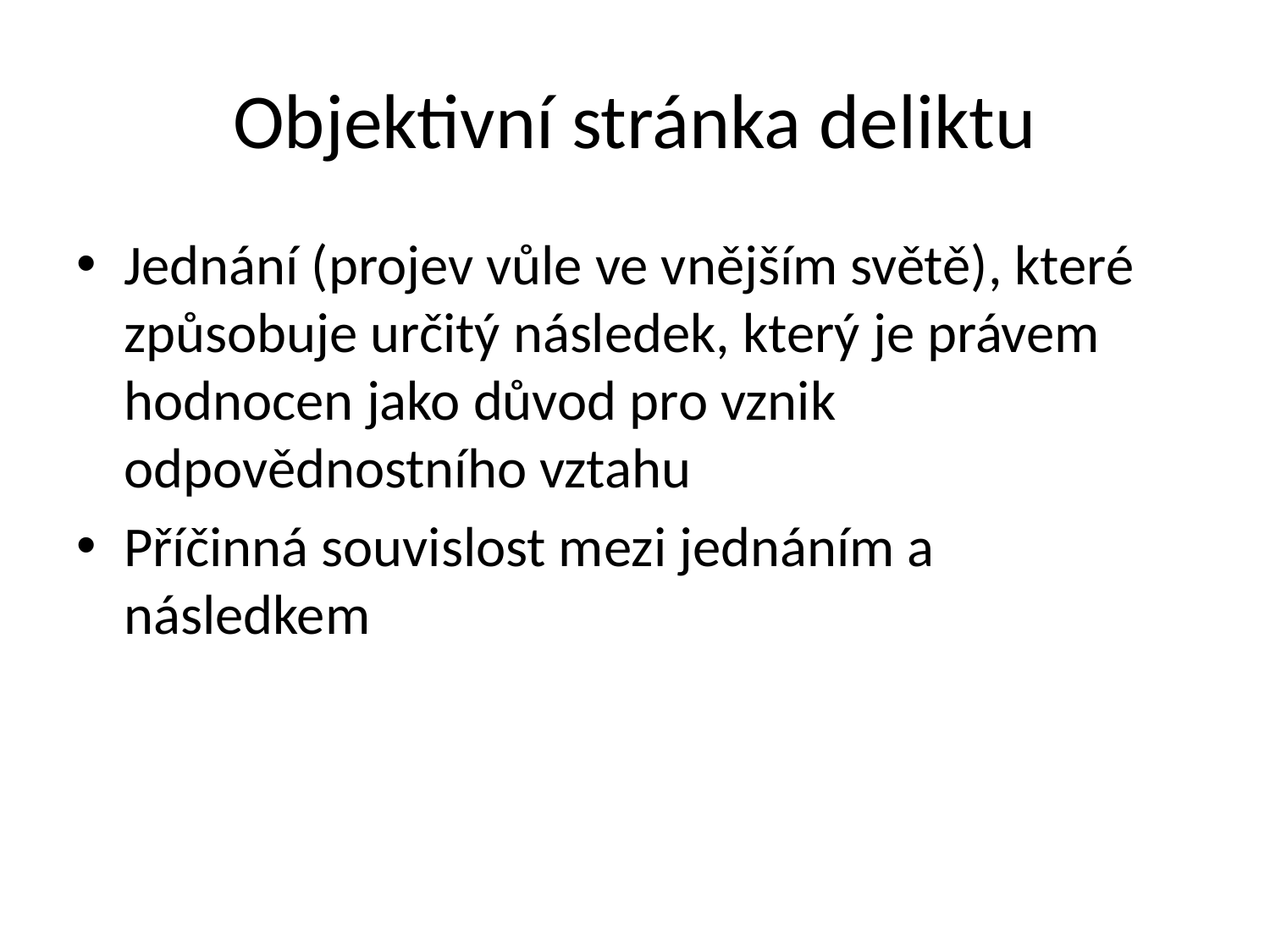

# Objektivní stránka deliktu
Jednání (projev vůle ve vnějším světě), které způsobuje určitý následek, který je právem hodnocen jako důvod pro vznik odpovědnostního vztahu
Příčinná souvislost mezi jednáním a následkem